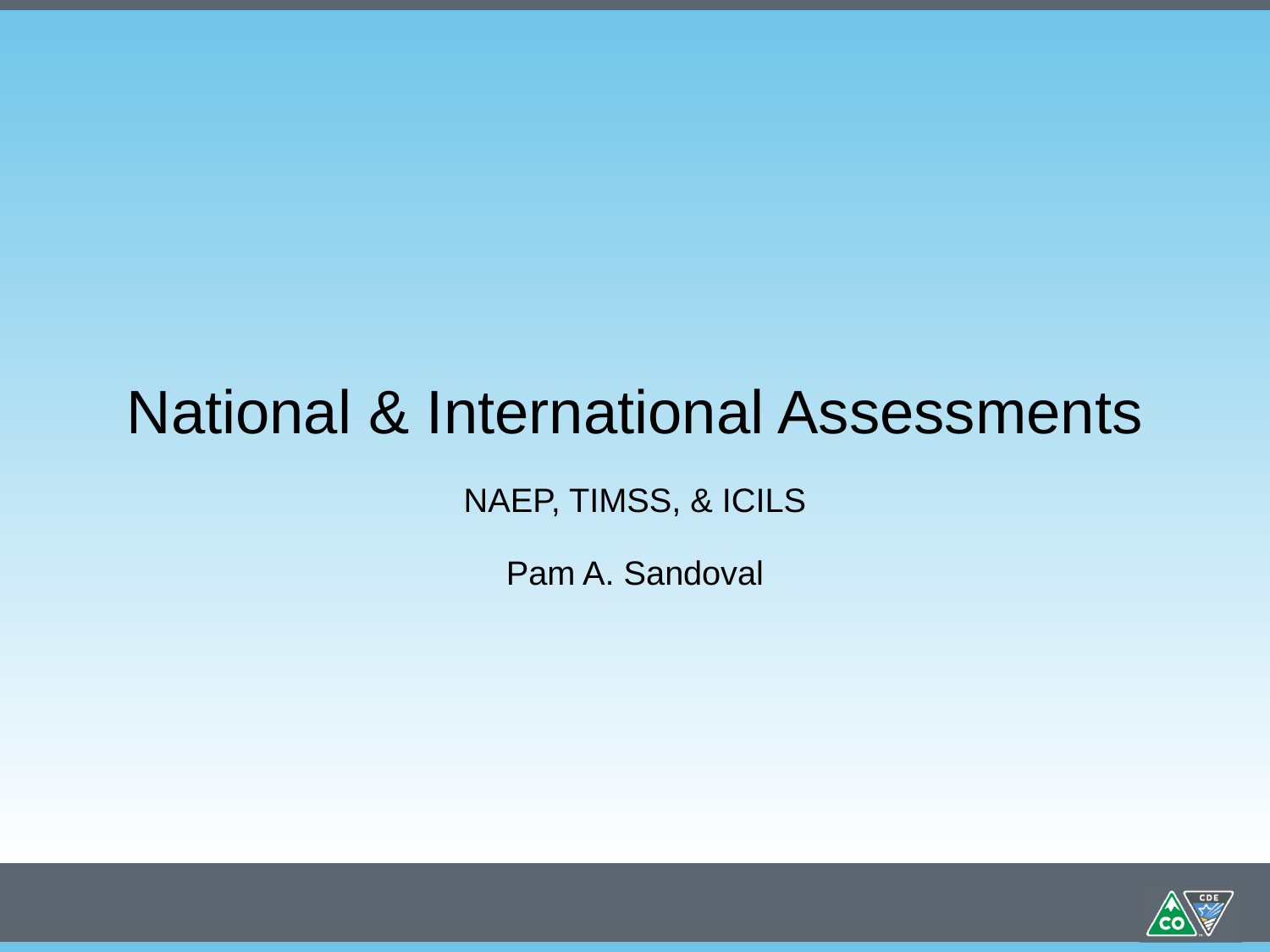

National & International Assessments
NAEP, TIMSS, & ICILS
Pam A. Sandoval